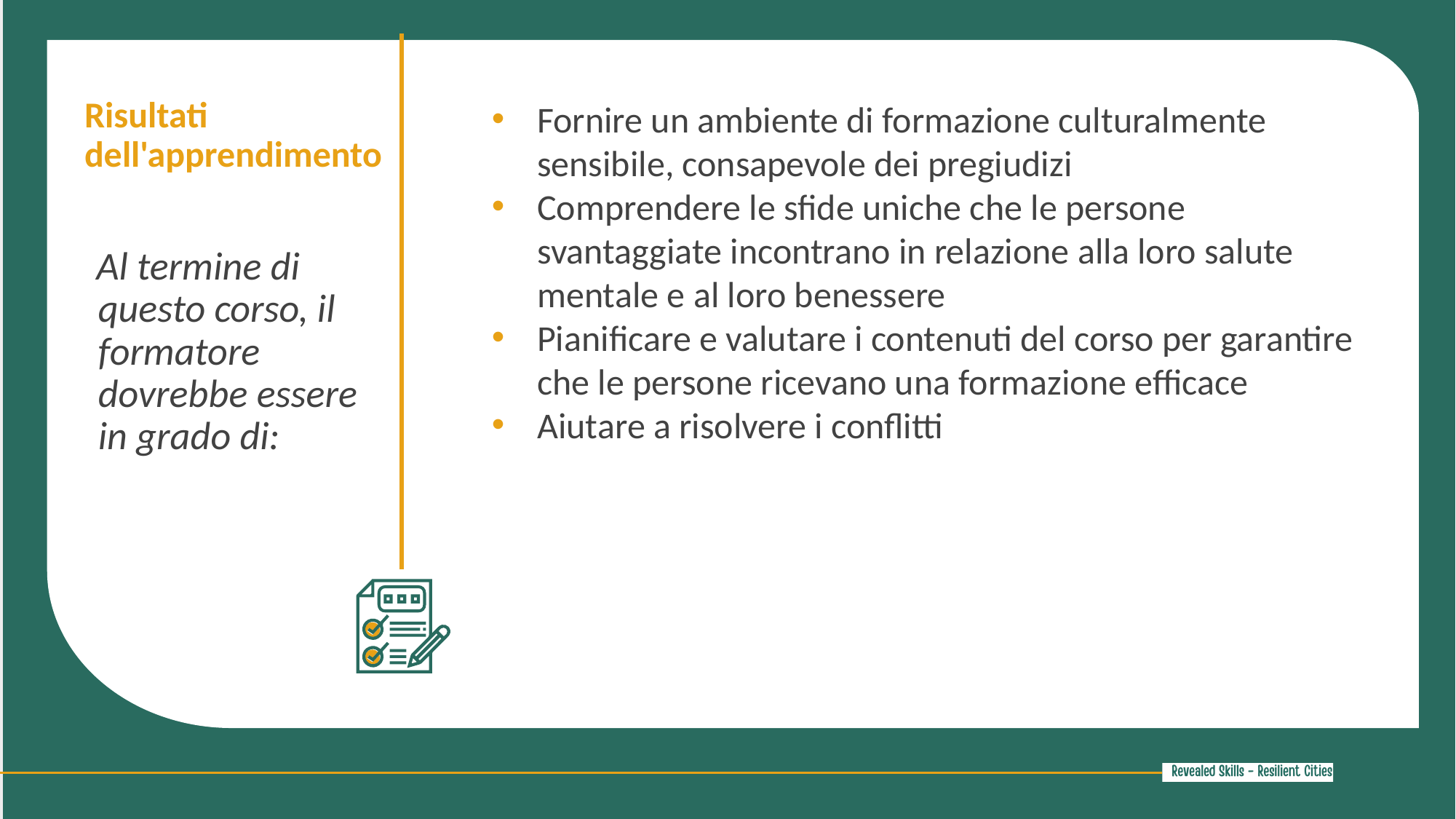

Risultati dell'apprendimento

Fornire un ambiente di formazione culturalmente sensibile, consapevole dei pregiudizi
Comprendere le sfide uniche che le persone svantaggiate incontrano in relazione alla loro salute mentale e al loro benessere
Pianificare e valutare i contenuti del corso per garantire che le persone ricevano una formazione efficace
Aiutare a risolvere i conflitti

Al termine di questo corso, il formatore dovrebbe essere in grado di: